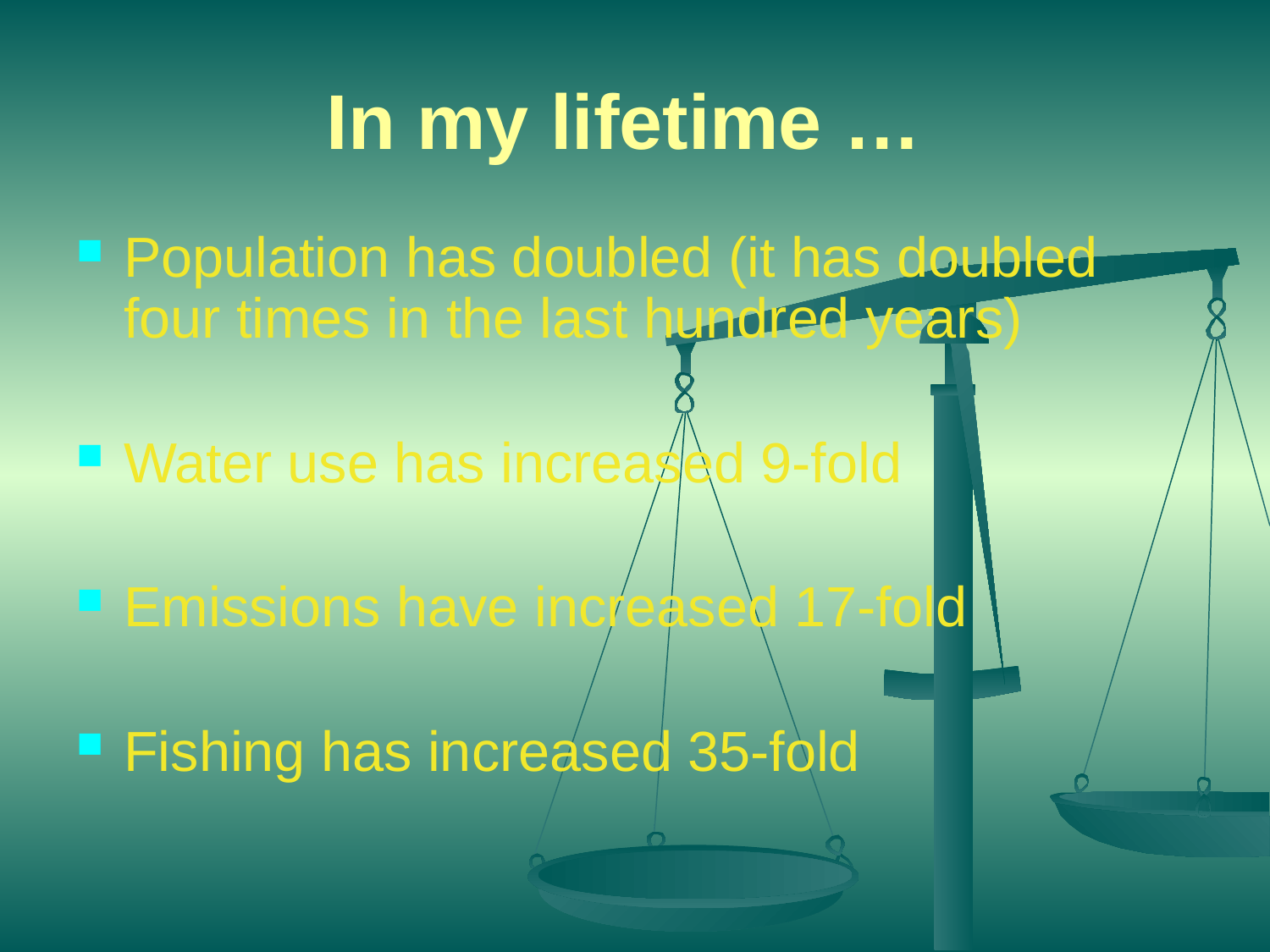

# In my lifetime …
Population has doubled (it has doubled four times in the last hundred years)

Water use has increased 9-fold

Emissions have increased 17-fold

Fishing has increased 35-fold